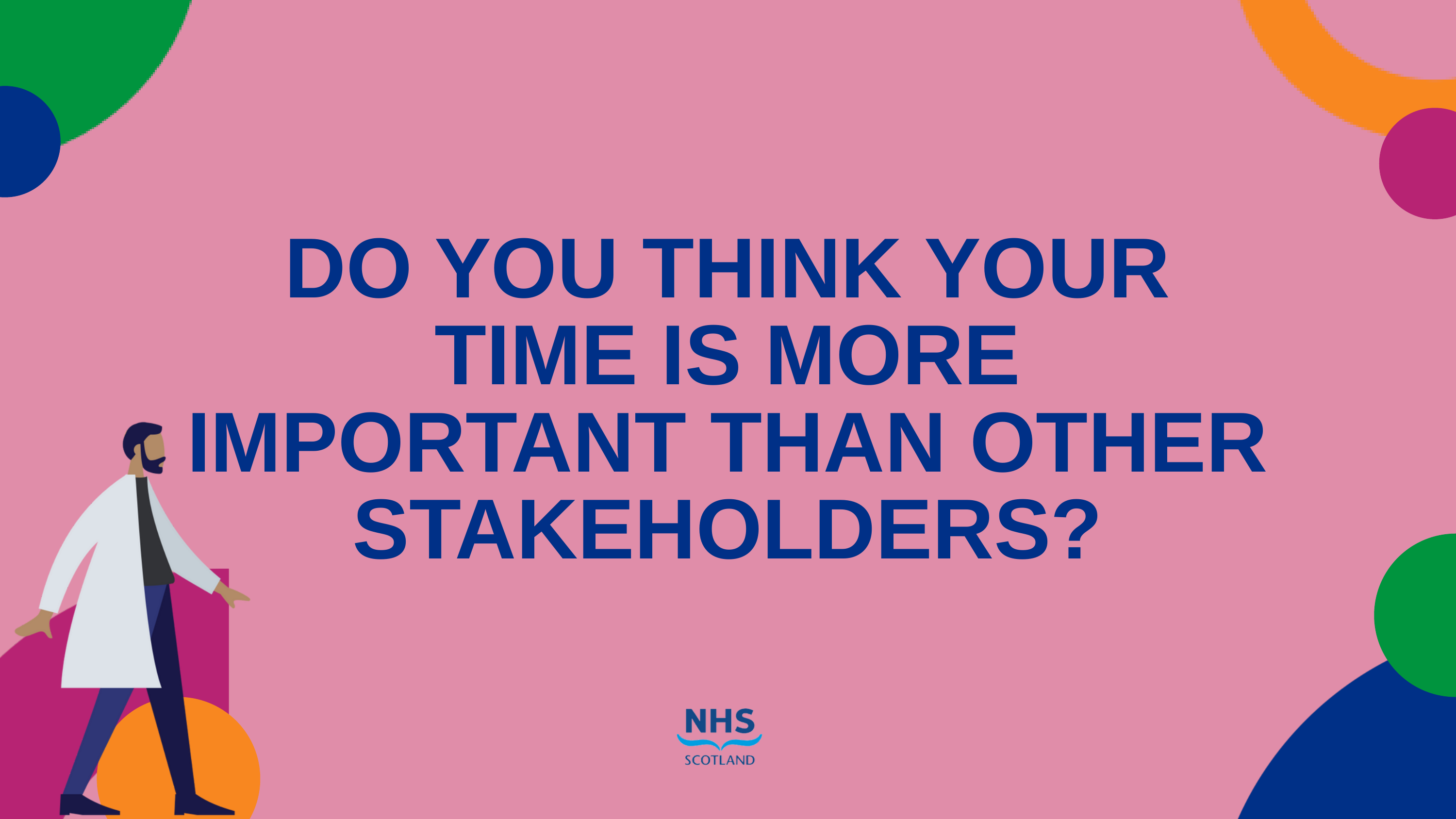

DO YOU THINK YOUR TIME IS MORE IMPORTANT THAN OTHER STAKEHOLDERS?